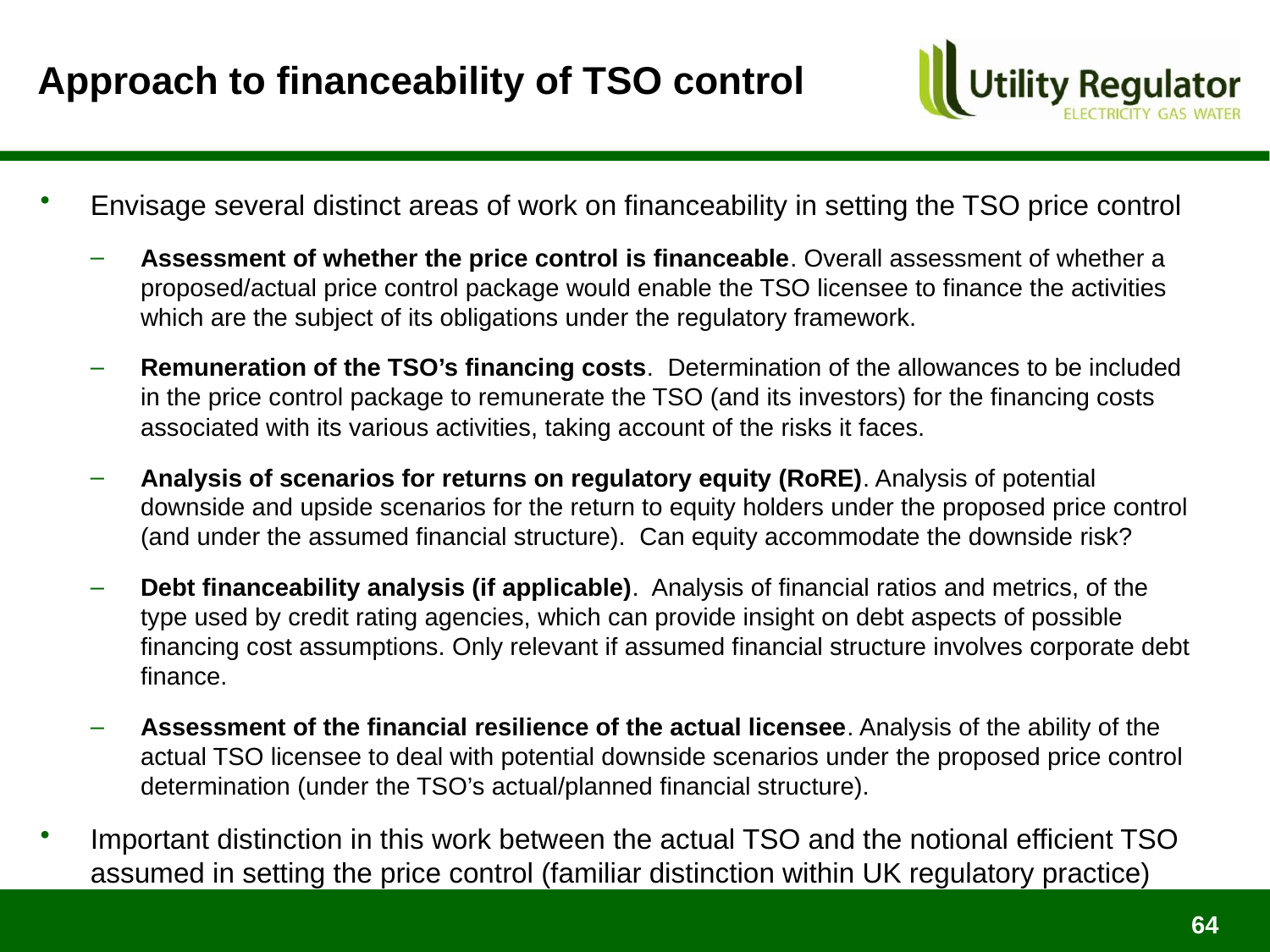

# Approach to financeability of TSO control
Envisage several distinct areas of work on financeability in setting the TSO price control
Assessment of whether the price control is financeable. Overall assessment of whether a proposed/actual price control package would enable the TSO licensee to finance the activities which are the subject of its obligations under the regulatory framework.
Remuneration of the TSO’s financing costs.  Determination of the allowances to be included in the price control package to remunerate the TSO (and its investors) for the financing costs associated with its various activities, taking account of the risks it faces.
Analysis of scenarios for returns on regulatory equity (RoRE). Analysis of potential downside and upside scenarios for the return to equity holders under the proposed price control (and under the assumed financial structure).  Can equity accommodate the downside risk?
Debt financeability analysis (if applicable).  Analysis of financial ratios and metrics, of the type used by credit rating agencies, which can provide insight on debt aspects of possible financing cost assumptions. Only relevant if assumed financial structure involves corporate debt finance.
Assessment of the financial resilience of the actual licensee. Analysis of the ability of the actual TSO licensee to deal with potential downside scenarios under the proposed price control determination (under the TSO’s actual/planned financial structure).
Important distinction in this work between the actual TSO and the notional efficient TSO assumed in setting the price control (familiar distinction within UK regulatory practice)

64